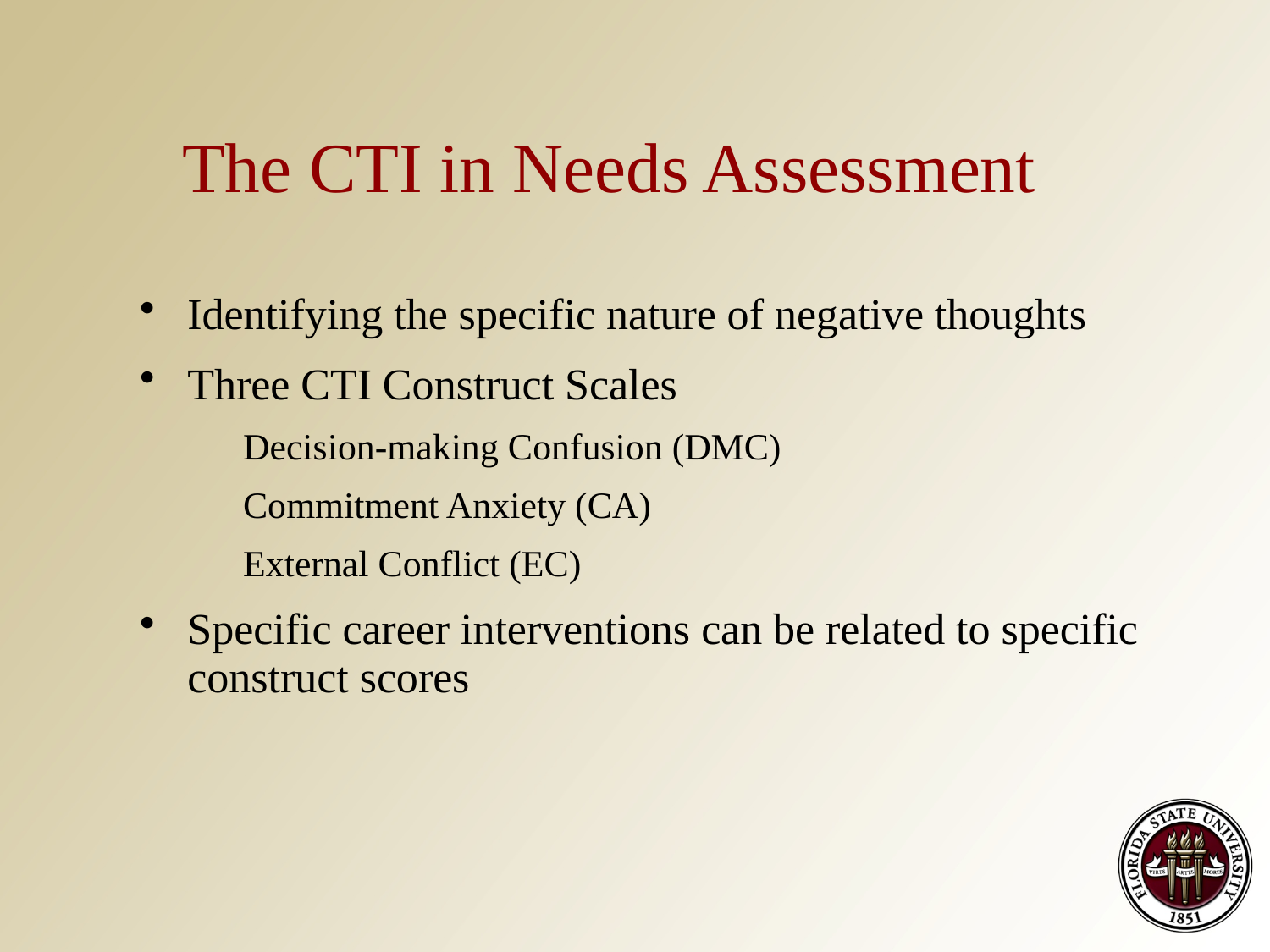

# The CTI in Needs Assessment
Identifying the specific nature of negative thoughts
Three CTI Construct Scales
Decision-making Confusion (DMC)
Commitment Anxiety (CA)
External Conflict (EC)
Specific career interventions can be related to specific construct scores